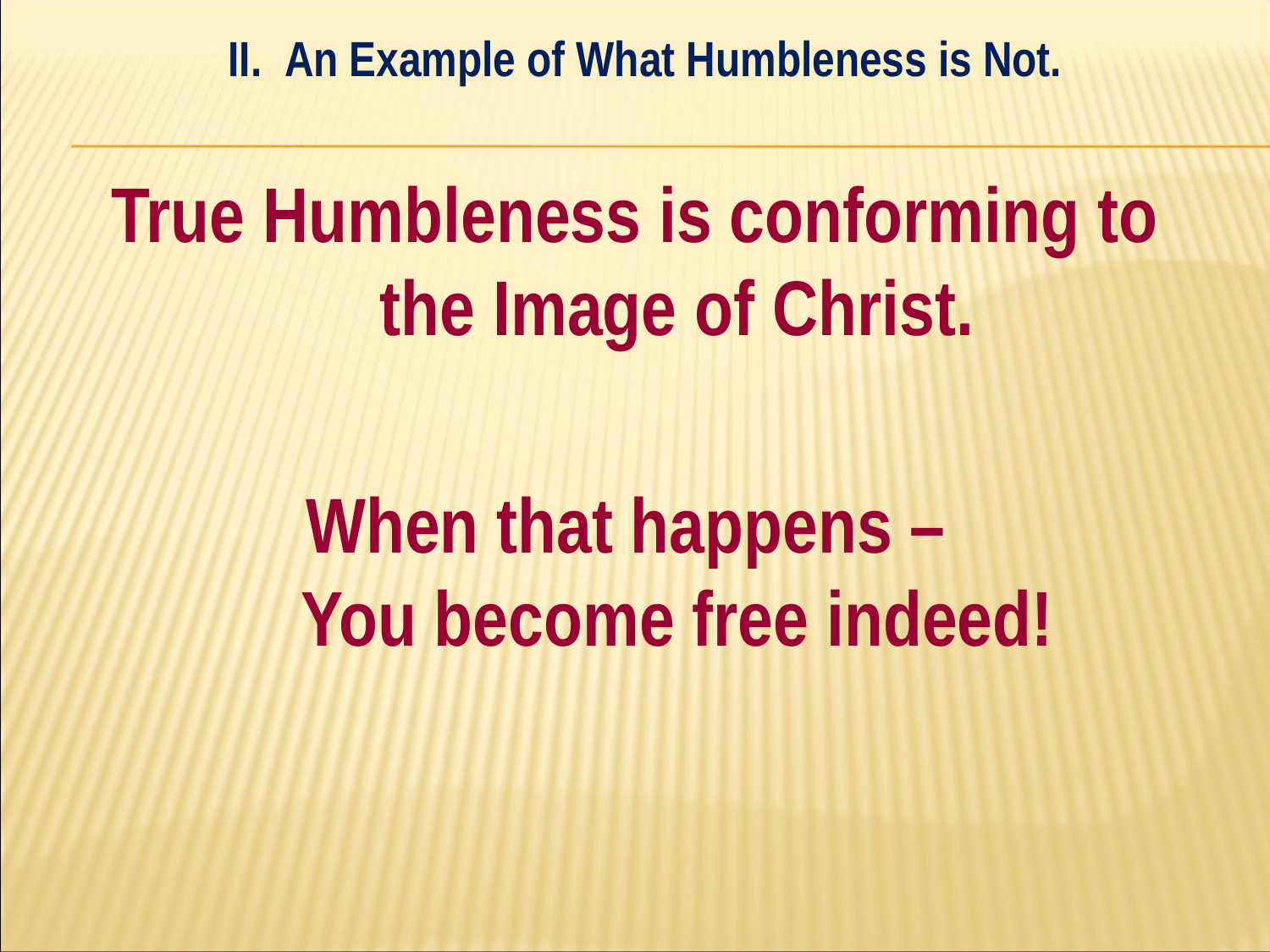

II.  An Example of What Humbleness is Not.
#
True Humbleness is conforming to the Image of Christ.

When that happens –
You become free indeed!